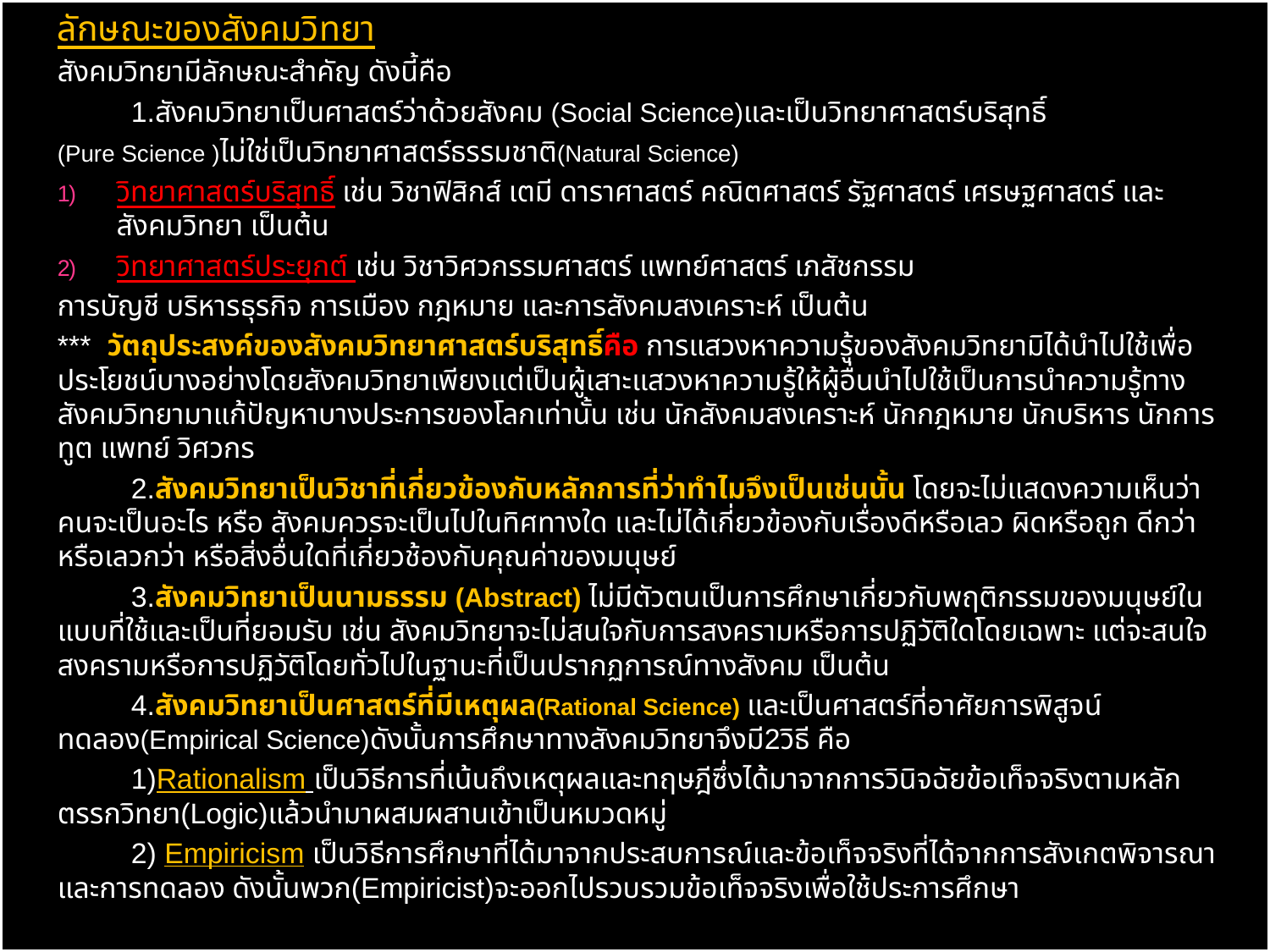

ลักษณะของสังคมวิทยา
สังคมวิทยามีลักษณะสำคัญ ดังนี้คือ
	1.สังคมวิทยาเป็นศาสตร์ว่าด้วยสังคม (Social Science)และเป็นวิทยาศาสตร์บริสุทธิ์
(Pure Science )ไม่ใช่เป็นวิทยาศาสตร์ธรรมชาติ(Natural Science)
วิทยาศาสตร์บริสุทธิ์ เช่น วิชาฟิสิกส์ เตมี ดาราศาสตร์ คณิตศาสตร์ รัฐศาสตร์ เศรษฐศาสตร์ และสังคมวิทยา เป็นต้น
วิทยาศาสตร์ประยุกต์ เช่น วิชาวิศวกรรมศาสตร์ แพทย์ศาสตร์ เภสัชกรรม
การบัญชี บริหารธุรกิจ การเมือง กฎหมาย และการสังคมสงเคราะห์ เป็นต้น
***  วัตถุประสงค์ของสังคมวิทยาศาสตร์บริสุทธิ์คือ การแสวงหาความรู้ของสังคมวิทยามิได้นำไปใช้เพื่อประโยชน์บางอย่างโดยสังคมวิทยาเพียงแต่เป็นผู้เสาะแสวงหาความรู้ให้ผู้อื่นนำไปใช้เป็นการนำความรู้ทางสังคมวิทยามาแก้ปัญหาบางประการของโลกเท่านั้น เช่น นักสังคมสงเคราะห์ นักกฎหมาย นักบริหาร นักการทูต แพทย์ วิศวกร
	2.สังคมวิทยาเป็นวิชาที่เกี่ยวข้องกับหลักการที่ว่าทำไมจึงเป็นเช่นนั้น โดยจะไม่แสดงความเห็นว่าคนจะเป็นอะไร หรือ สังคมควรจะเป็นไปในทิศทางใด และไม่ได้เกี่ยวข้องกับเรื่องดีหรือเลว ผิดหรือถูก ดีกว่าหรือเลวกว่า หรือสิ่งอื่นใดที่เกี่ยวช้องกับคุณค่าของมนุษย์
	3.สังคมวิทยาเป็นนามธรรม (Abstract) ไม่มีตัวตนเป็นการศึกษาเกี่ยวกับพฤติกรรมของมนุษย์ในแบบที่ใช้และเป็นที่ยอมรับ เช่น สังคมวิทยาจะไม่สนใจกับการสงครามหรือการปฏิวัติใดโดยเฉพาะ แต่จะสนใจสงครามหรือการปฏิวัติโดยทั่วไปในฐานะที่เป็นปรากฏการณ์ทางสังคม เป็นต้น
	4.สังคมวิทยาเป็นศาสตร์ที่มีเหตุผล(Rational Science) และเป็นศาสตร์ที่อาศัยการพิสูจน์ทดลอง(Empirical Science)ดังนั้นการศึกษาทางสังคมวิทยาจึงมี2วิธี คือ
		1)Rationalism เป็นวิธีการที่เน้นถึงเหตุผลและทฤษฎีซึ่งได้มาจากการวินิจฉัยข้อเท็จจริงตามหลักตรรกวิทยา(Logic)แล้วนำมาผสมผสานเข้าเป็นหมวดหมู่
		2) Empiricism เป็นวิธีการศึกษาที่ได้มาจากประสบการณ์และข้อเท็จจริงที่ได้จากการสังเกตพิจารณาและการทดลอง ดังนั้นพวก(Empiricist)จะออกไปรวบรวมข้อเท็จจริงเพื่อใช้ประการศึกษา